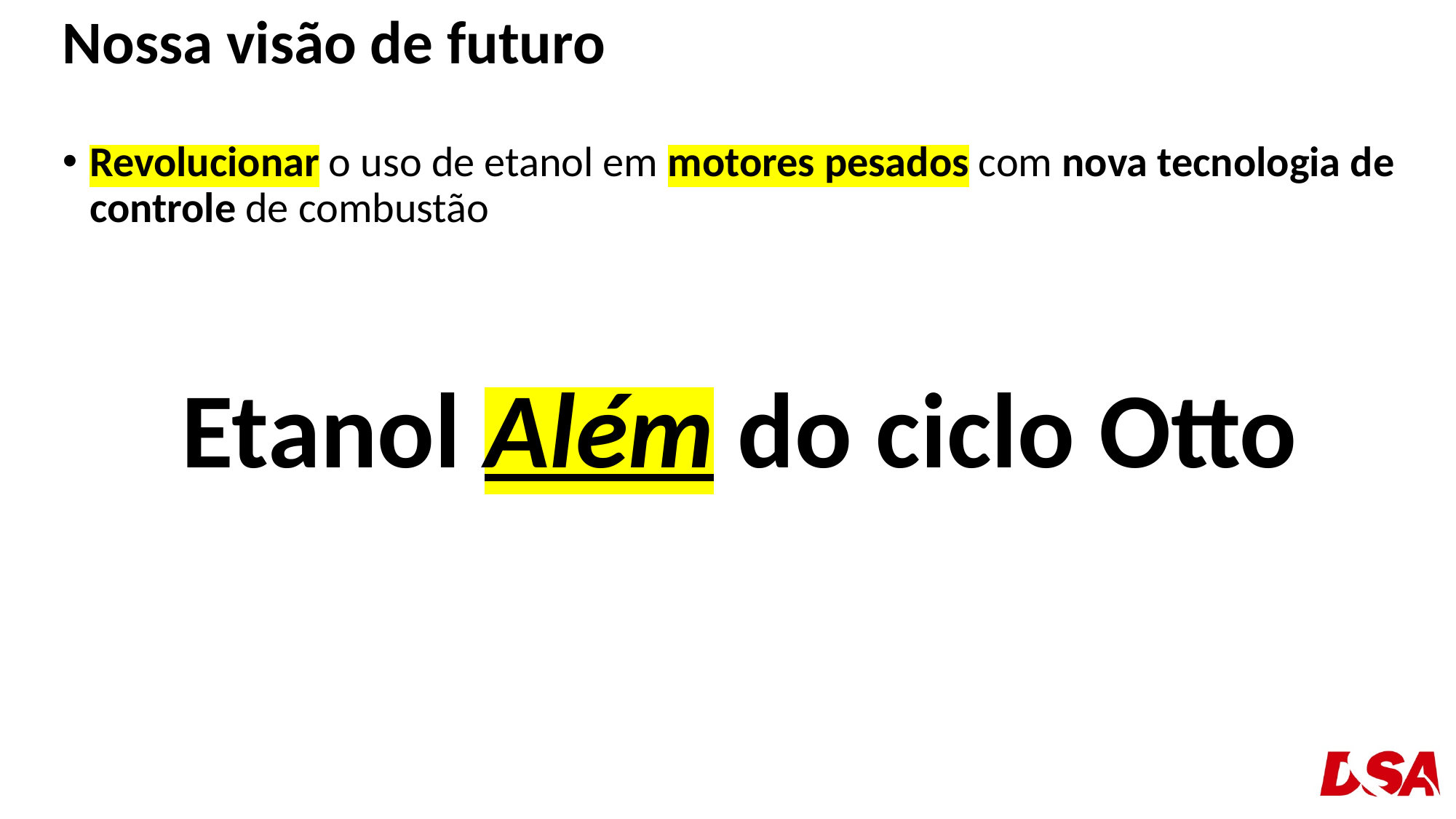

# Nossa visão de futuro
Revolucionar o uso de etanol em motores pesados com nova tecnologia de controle de combustão

Etanol Além do ciclo Otto